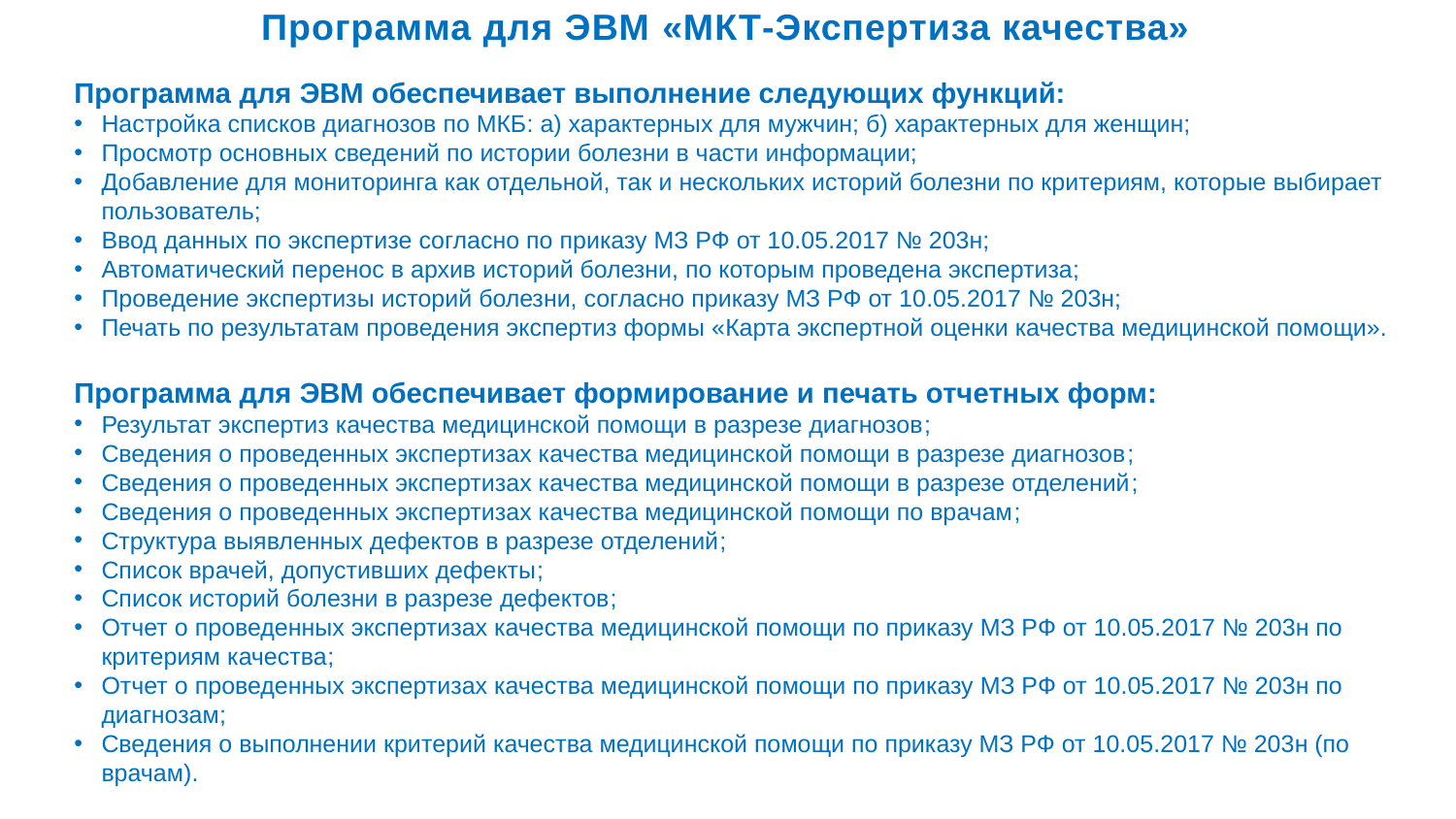

Программа для ЭВМ «МКТ-Экспертиза качества»
Программа для ЭВМ обеспечивает выполнение следующих функций:
Настройка списков диагнозов по МКБ: а) характерных для мужчин; б) характерных для женщин;
Просмотр основных сведений по истории болезни в части информации;
Добавление для мониторинга как отдельной, так и нескольких историй болезни по критериям, которые выбирает пользователь;
Ввод данных по экспертизе согласно по приказу МЗ РФ от 10.05.2017 № 203н;
Автоматический перенос в архив историй болезни, по которым проведена экспертиза;
Проведение экспертизы историй болезни, согласно приказу МЗ РФ от 10.05.2017 № 203н;
Печать по результатам проведения экспертиз формы «Карта экспертной оценки качества медицинской помощи».

Программа для ЭВМ обеспечивает формирование и печать отчетных форм:
Результат экспертиз качества медицинской помощи в разрезе диагнозов;
Сведения о проведенных экспертизах качества медицинской помощи в разрезе диагнозов;
Сведения о проведенных экспертизах качества медицинской помощи в разрезе отделений;
Сведения о проведенных экспертизах качества медицинской помощи по врачам;
Структура выявленных дефектов в разрезе отделений;
Список врачей, допустивших дефекты;
Список историй болезни в разрезе дефектов;
Отчет о проведенных экспертизах качества медицинской помощи по приказу МЗ РФ от 10.05.2017 № 203н по критериям качества;
Отчет о проведенных экспертизах качества медицинской помощи по приказу МЗ РФ от 10.05.2017 № 203н по диагнозам;
Сведения о выполнении критерий качества медицинской помощи по приказу МЗ РФ от 10.05.2017 № 203н (по врачам).